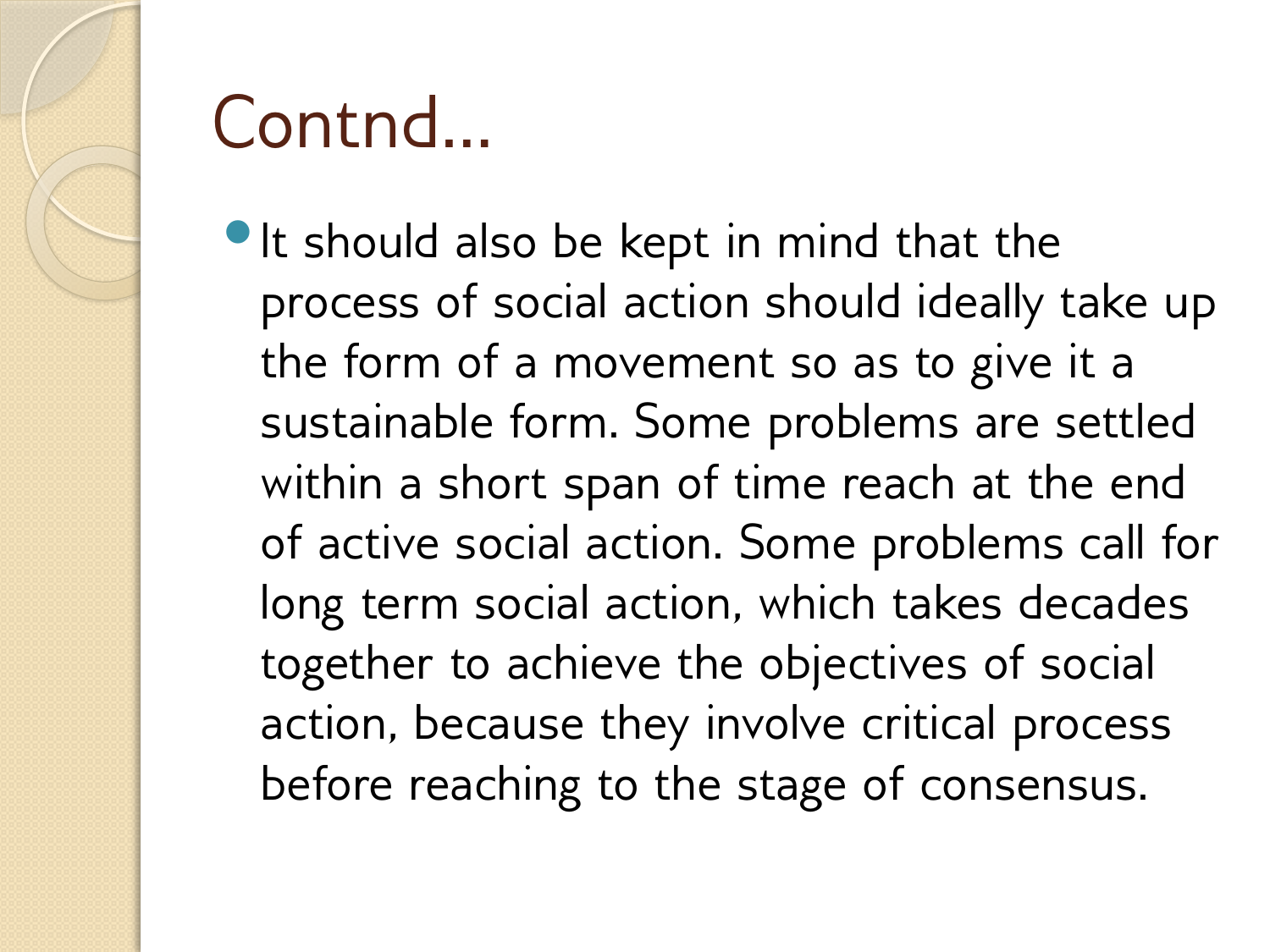

# Contnd…
It should also be kept in mind that the process of social action should ideally take up the form of a movement so as to give it a sustainable form. Some problems are settled within a short span of time reach at the end of active social action. Some problems call for long term social action, which takes decades together to achieve the objectives of social action, because they involve critical process before reaching to the stage of consensus.